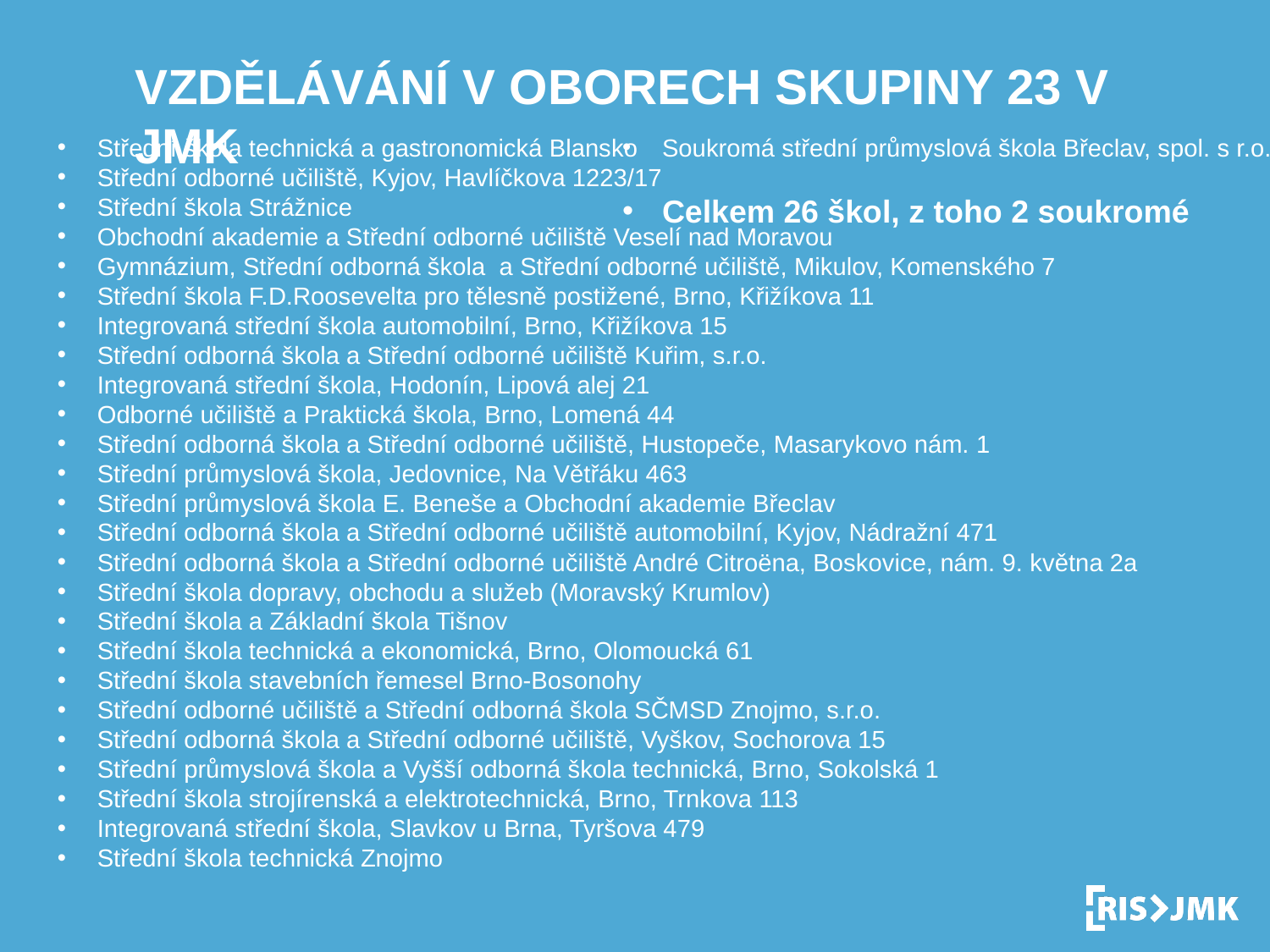

# Vzdělávání v oborech skupiny 23 v JmK
Střední škola technická a gastronomická Blansko
Střední odborné učiliště, Kyjov, Havlíčkova 1223/17
Střední škola Strážnice
Obchodní akademie a Střední odborné učiliště Veselí nad Moravou
Gymnázium, Střední odborná škola  a Střední odborné učiliště, Mikulov, Komenského 7
Střední škola F.D.Roosevelta pro tělesně postižené, Brno, Křižíkova 11
Integrovaná střední škola automobilní, Brno, Křižíkova 15
Střední odborná škola a Střední odborné učiliště Kuřim, s.r.o.
Integrovaná střední škola, Hodonín, Lipová alej 21
Odborné učiliště a Praktická škola, Brno, Lomená 44
Střední odborná škola a Střední odborné učiliště, Hustopeče, Masarykovo nám. 1
Střední průmyslová škola, Jedovnice, Na Větřáku 463
Střední průmyslová škola E. Beneše a Obchodní akademie Břeclav
Střední odborná škola a Střední odborné učiliště automobilní, Kyjov, Nádražní 471
Střední odborná škola a Střední odborné učiliště André Citroëna, Boskovice, nám. 9. května 2a
Střední škola dopravy, obchodu a služeb (Moravský Krumlov)
Střední škola a Základní škola Tišnov
Střední škola technická a ekonomická, Brno, Olomoucká 61
Střední škola stavebních řemesel Brno-Bosonohy
Střední odborné učiliště a Střední odborná škola SČMSD Znojmo, s.r.o.
Střední odborná škola a Střední odborné učiliště, Vyškov, Sochorova 15
Střední průmyslová škola a Vyšší odborná škola technická, Brno, Sokolská 1
Střední škola strojírenská a elektrotechnická, Brno, Trnkova 113
Integrovaná střední škola, Slavkov u Brna, Tyršova 479
Střední škola technická Znojmo
Soukromá střední průmyslová škola Břeclav, spol. s r.o. CULTUS

Celkem 26 škol, z toho 2 soukromé